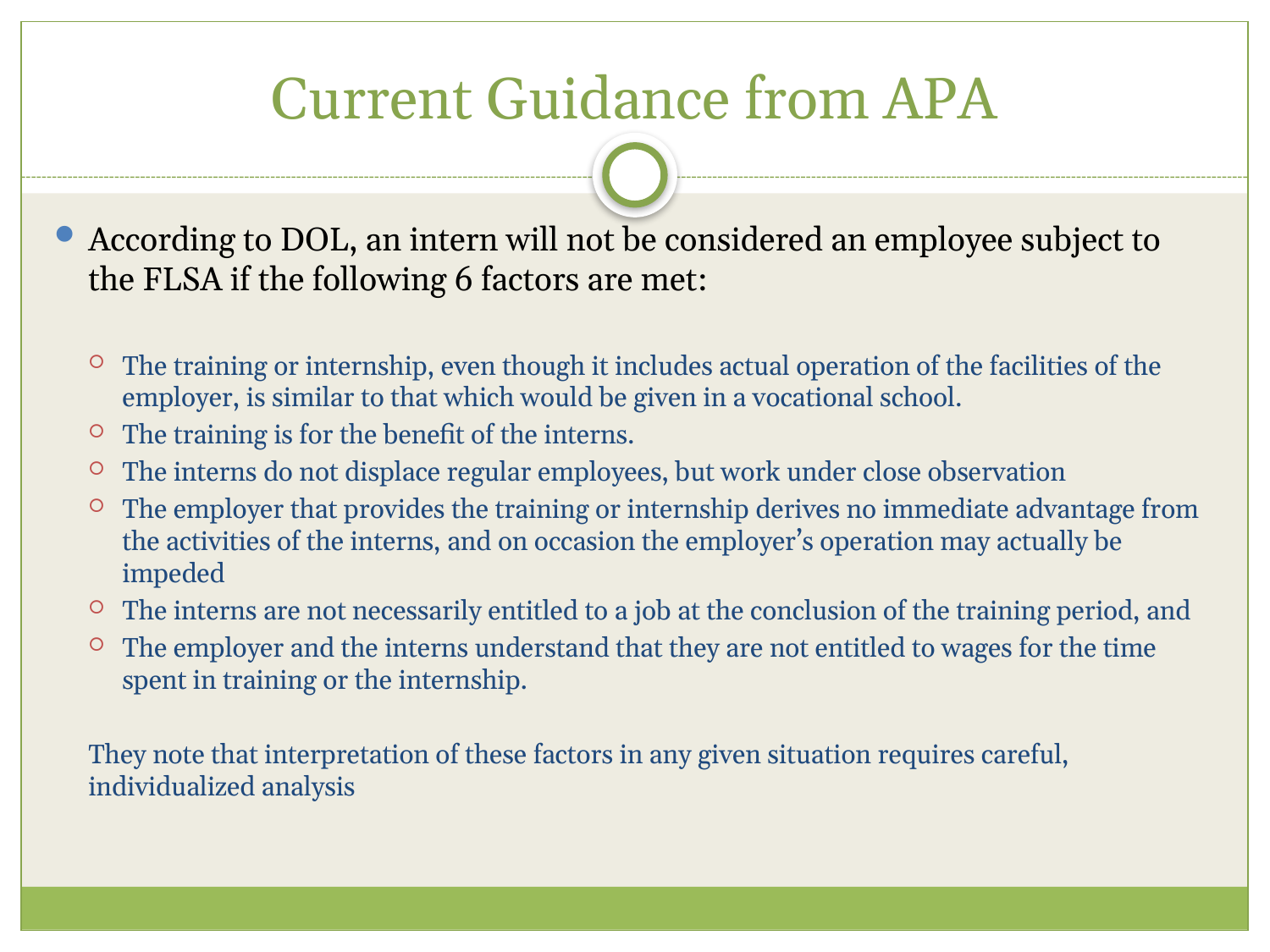

# Current Guidance from APA
According to DOL, an intern will not be considered an employee subject to the FLSA if the following 6 factors are met:

The training or internship, even though it includes actual operation of the facilities of the employer, is similar to that which would be given in a vocational school.
The training is for the benefit of the interns.
The interns do not displace regular employees, but work under close observation
The employer that provides the training or internship derives no immediate advantage from the activities of the interns, and on occasion the employer’s operation may actually be impeded
The interns are not necessarily entitled to a job at the conclusion of the training period, and
The employer and the interns understand that they are not entitled to wages for the time spent in training or the internship.

They note that interpretation of these factors in any given situation requires careful, individualized analysis